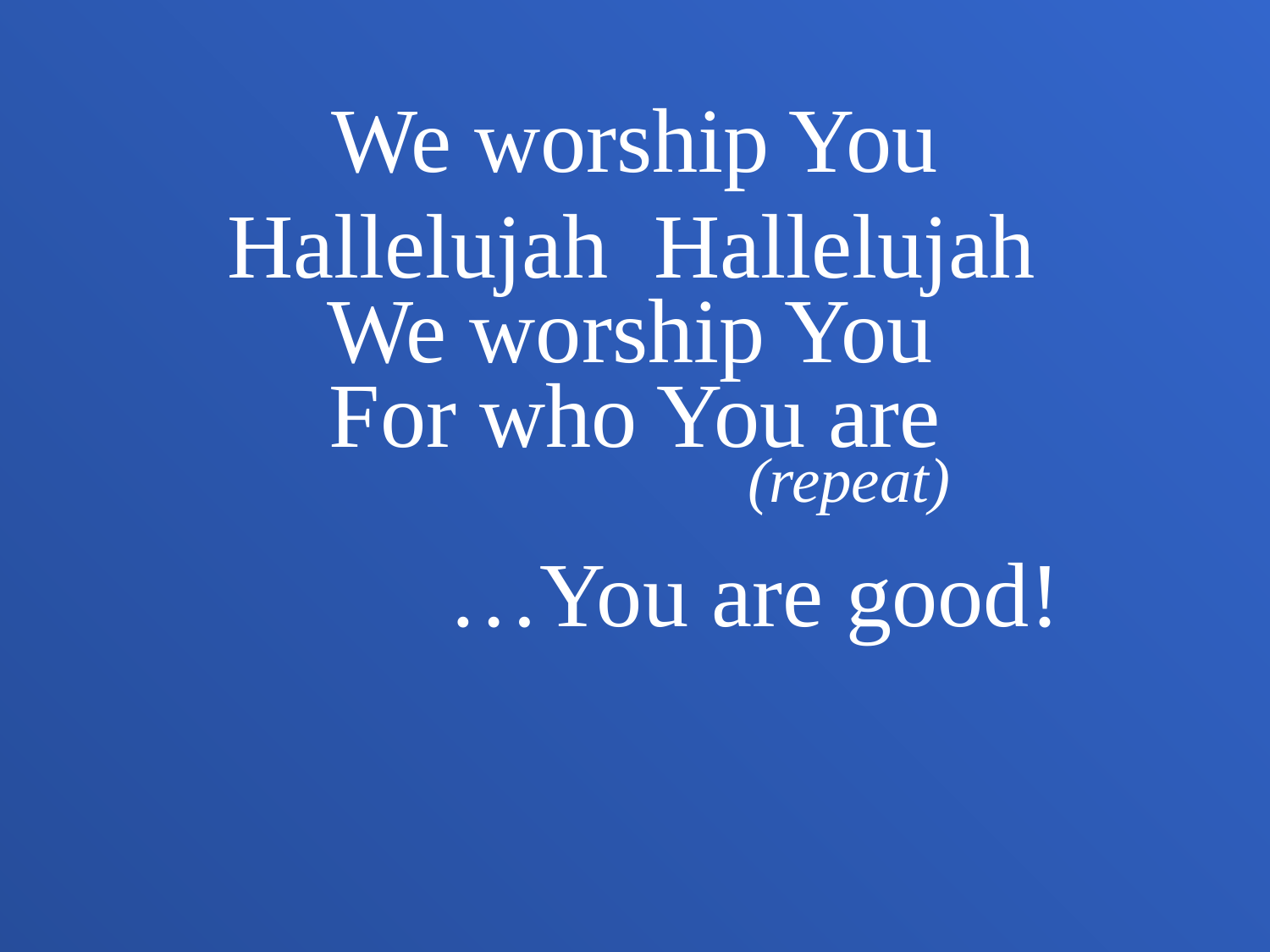

We worship You
Hallelujah  Hallelujah
We worship You
For who You are
                           (repeat)
           …You are good!